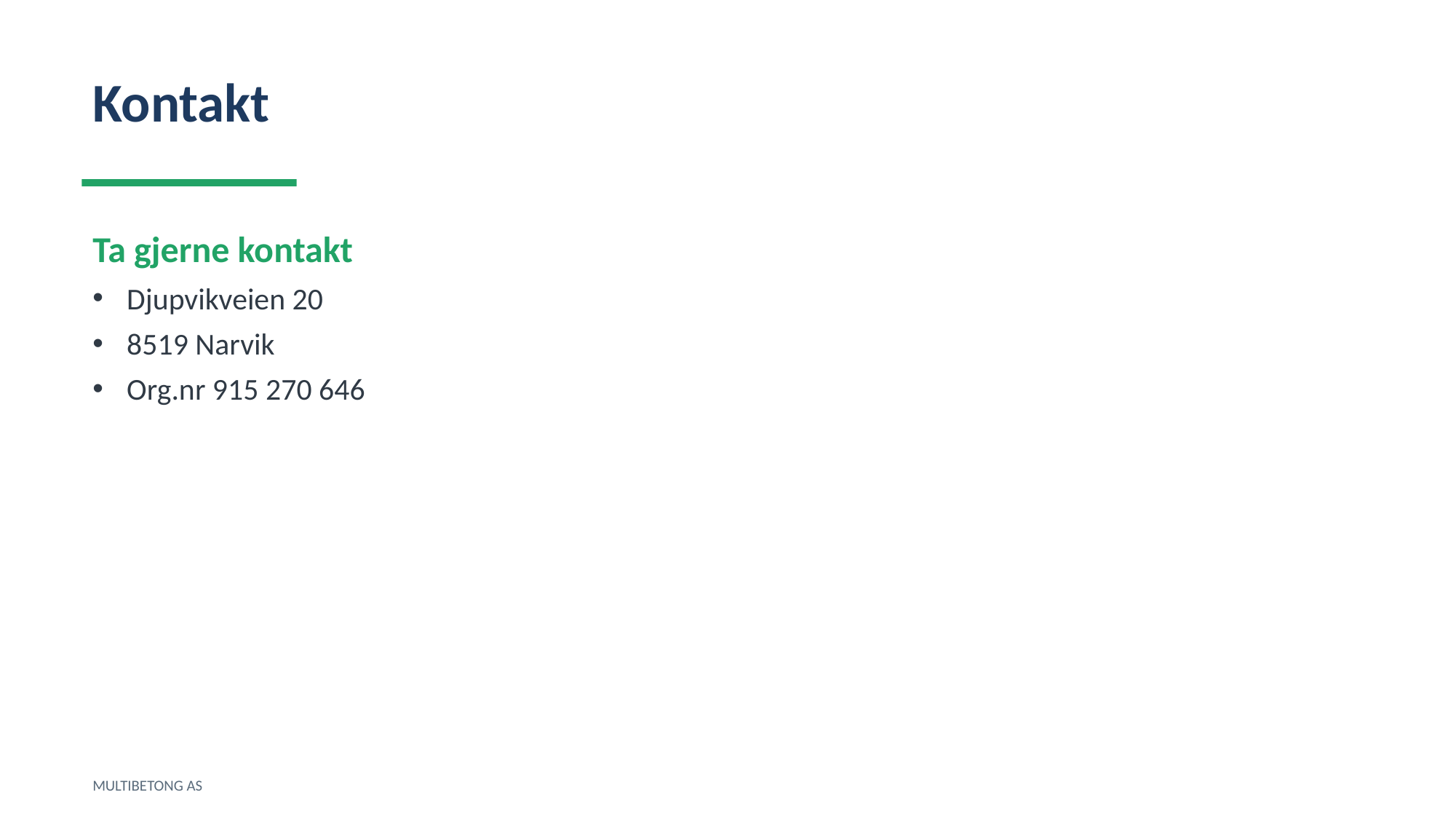

Kontakt

Ta gjerne kontakt
Djupvikveien 20
8519 Narvik
Org.nr 915 270 646
MULTIBETONG AS